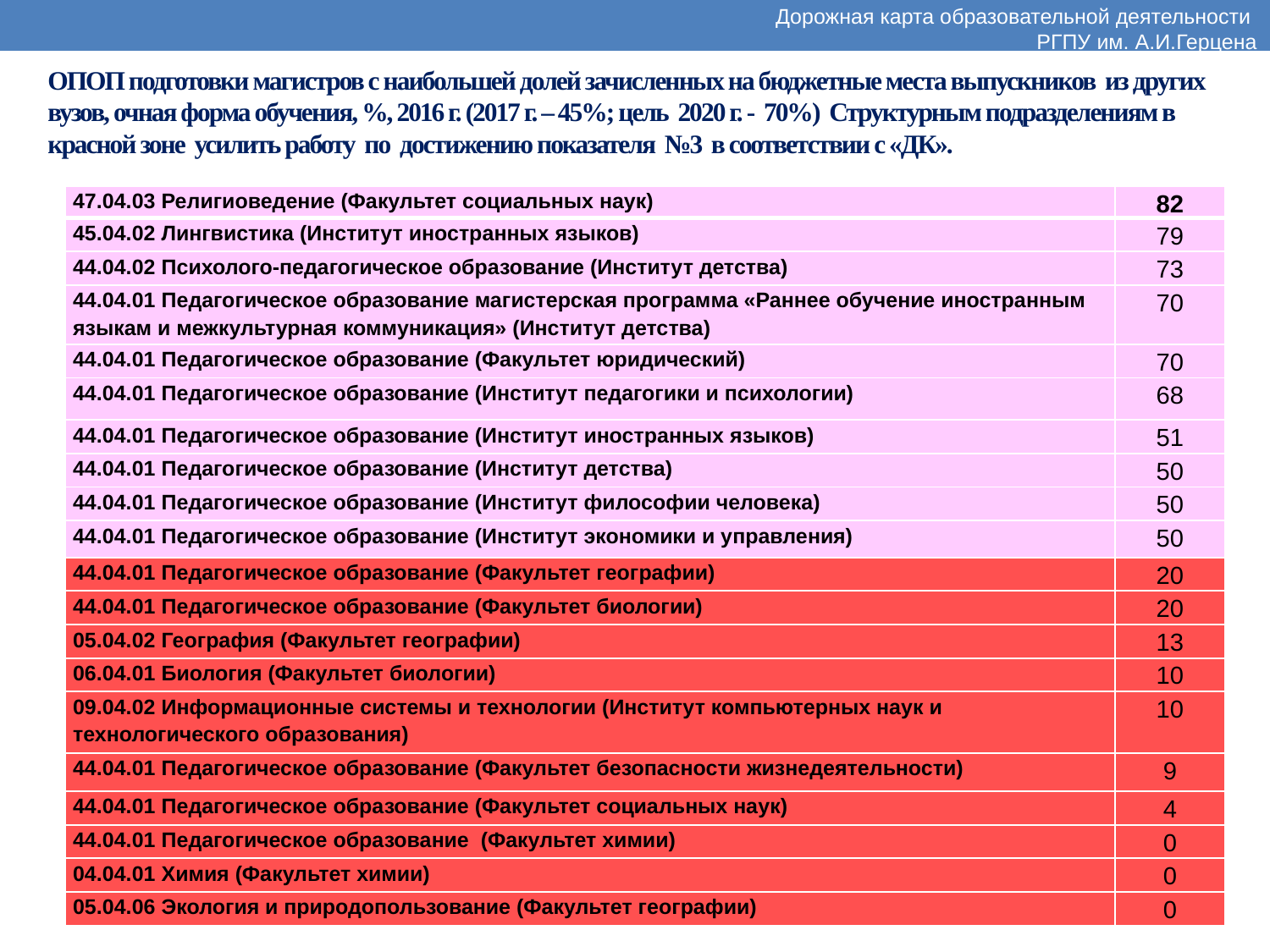

Дорожная карта образовательной деятельности
РГПУ им. А.И.Герцена
# ОПОП подготовки магистров с наибольшей долей зачисленных на бюджетные места выпускников  из других вузов, очная форма обучения, %, 2016 г. (2017 г. – 45%; цель  2020 г. -  70%)  Структурным подразделениям в красной зоне  усилить работу  по  достижению показателя  №3  в соответствии с «ДК».
| 47.04.03 Религиоведение (Факультет социальных наук) | 82 |
| --- | --- |
| 45.04.02 Лингвистика (Институт иностранных языков) | 79 |
| 44.04.02 Психолого-педагогическое образование (Институт детства) | 73 |
| 44.04.01 Педагогическое образование магистерская программа «Раннее обучение иностранным языкам и межкультурная коммуникация» (Институт детства) | 70 |
| 44.04.01 Педагогическое образование (Факультет юридический) | 70 |
| 44.04.01 Педагогическое образование (Институт педагогики и психологии) | 68 |
| 44.04.01 Педагогическое образование (Институт иностранных языков) | 51 |
| 44.04.01 Педагогическое образование (Институт детства) | 50 |
| 44.04.01 Педагогическое образование (Институт философии человека) | 50 |
| 44.04.01 Педагогическое образование (Институт экономики и управления) | 50 |
| 44.04.01 Педагогическое образование (Факультет географии) | 20 |
| 44.04.01 Педагогическое образование (Факультет биологии) | 20 |
| 05.04.02 География (Факультет географии) | 13 |
| 06.04.01 Биология (Факультет биологии) | 10 |
| 09.04.02 Информационные системы и технологии (Институт компьютерных наук и технологического образования) | 10 |
| 44.04.01 Педагогическое образование (Факультет безопасности жизнедеятельности) | 9 |
| 44.04.01 Педагогическое образование (Факультет социальных наук) | 4 |
| 44.04.01 Педагогическое образование (Факультет химии) | 0 |
| 04.04.01 Химия (Факультет химии) | 0 |
| 05.04.06 Экология и природопользование (Факультет географии) | 0 |